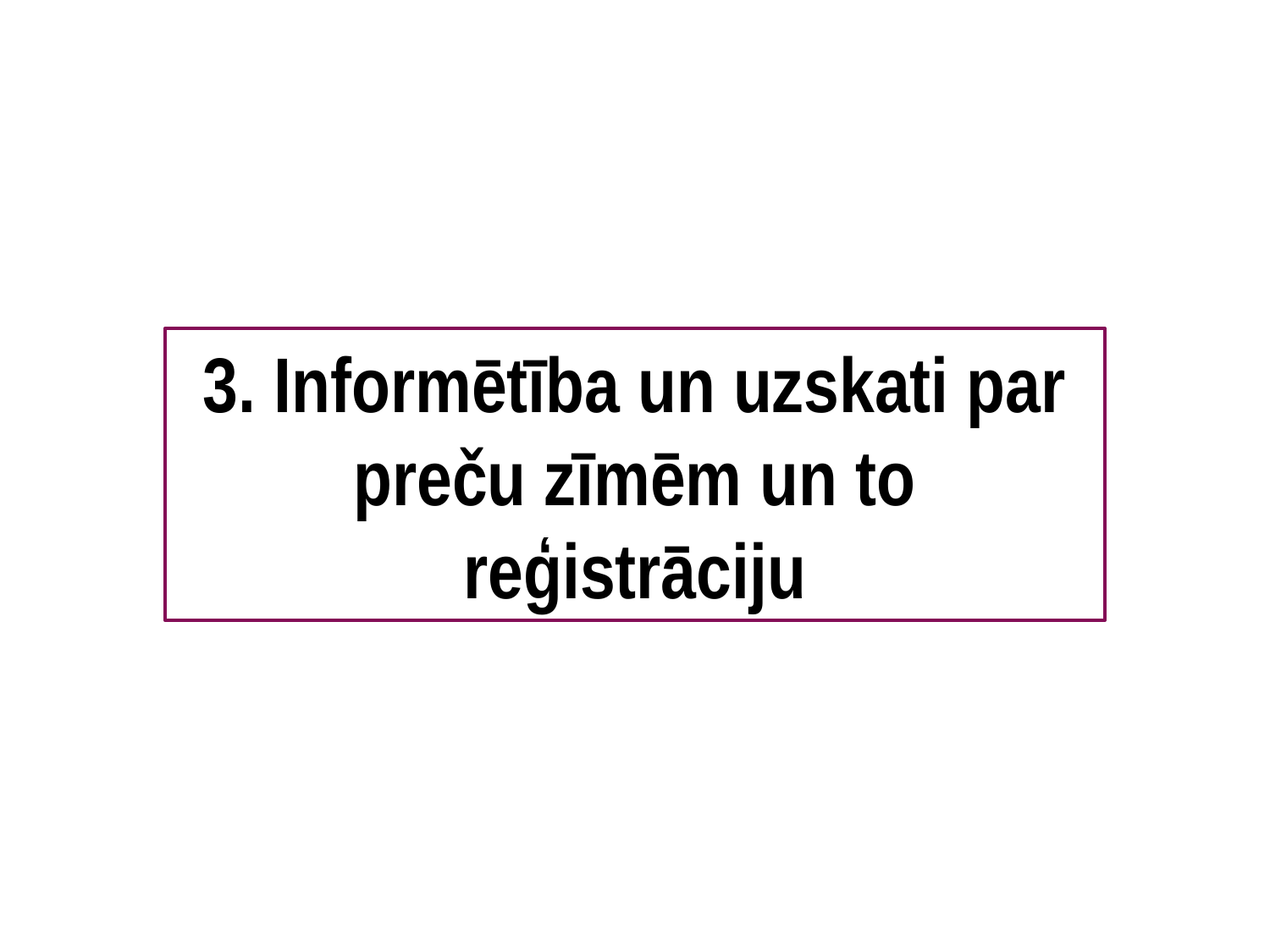

3. Informētība un uzskati par preču zīmēm un to reģistrāciju